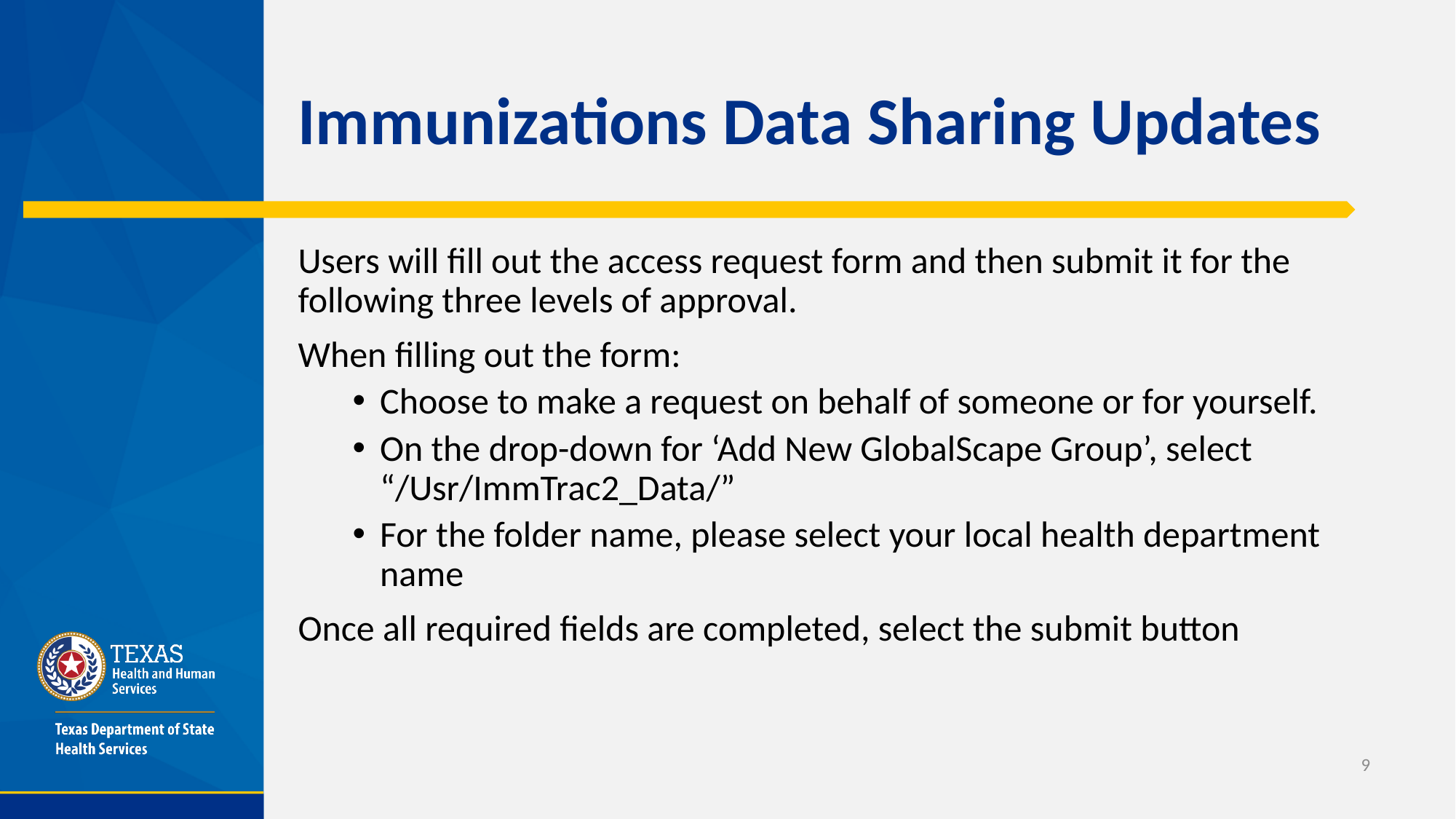

# Immunizations Data Sharing Updates
Users will fill out the access request form and then submit it for the following three levels of approval.
When filling out the form:
Choose to make a request on behalf of someone or for yourself.
On the drop-down for ‘Add New GlobalScape Group’, select “/Usr/ImmTrac2_Data/”
For the folder name, please select your local health department name
Once all required fields are completed, select the submit button